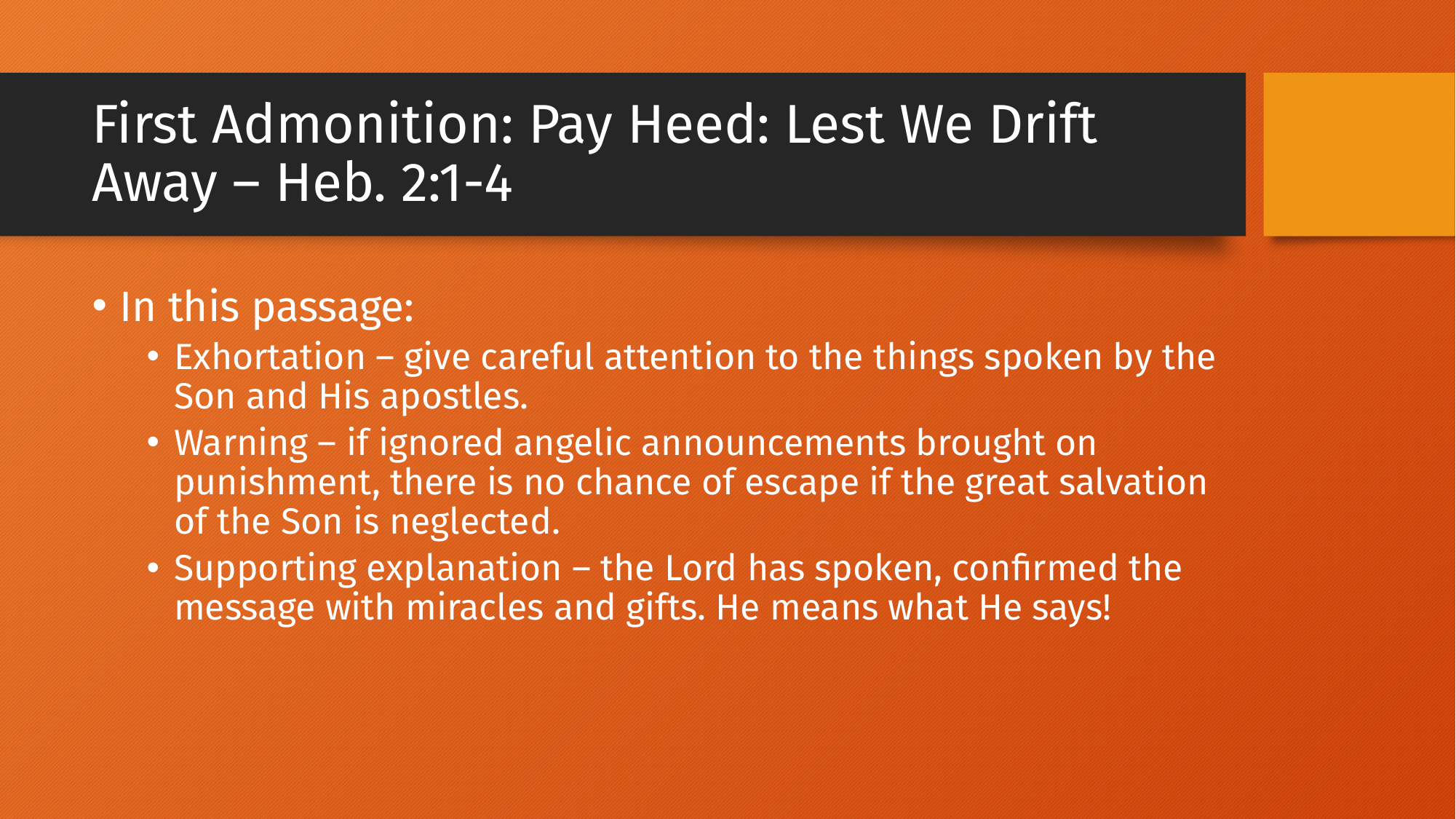

# First Admonition: Pay Heed: Lest We Drift Away – Heb. 2:1-4
In this passage:
Exhortation – give careful attention to the things spoken by the Son and His apostles.
Warning – if ignored angelic announcements brought on punishment, there is no chance of escape if the great salvation of the Son is neglected.
Supporting explanation – the Lord has spoken, confirmed the message with miracles and gifts. He means what He says!